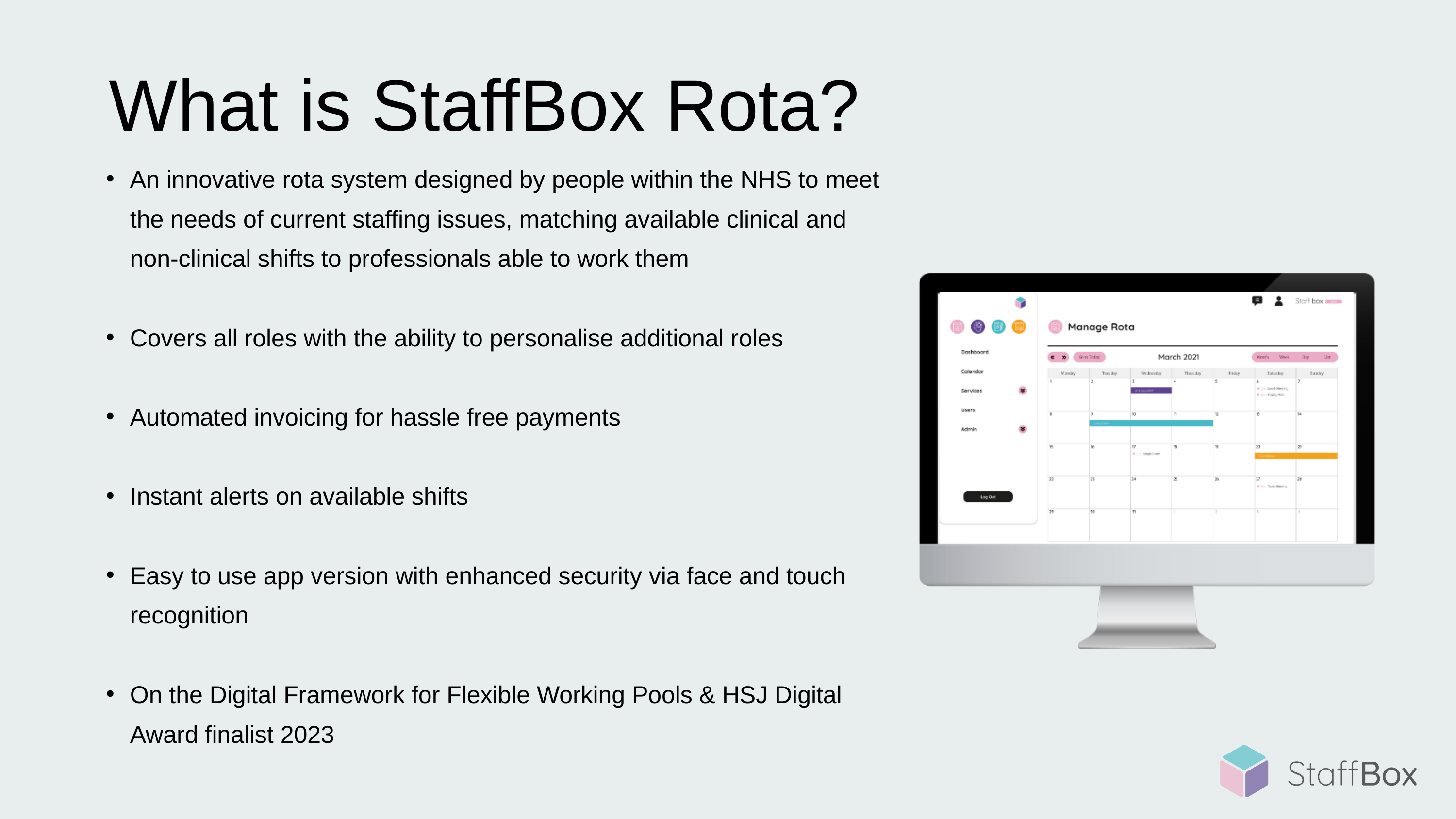

What is StaffBox Rota?
An innovative rota system designed by people within the NHS to meet the needs of current staffing issues, matching available clinical and non-clinical shifts to professionals able to work them

Covers all roles with the ability to personalise additional roles

Automated invoicing for hassle free payments

Instant alerts on available shifts

Easy to use app version with enhanced security via face and touch recognition

On the Digital Framework for Flexible Working Pools & HSJ Digital Award finalist 2023